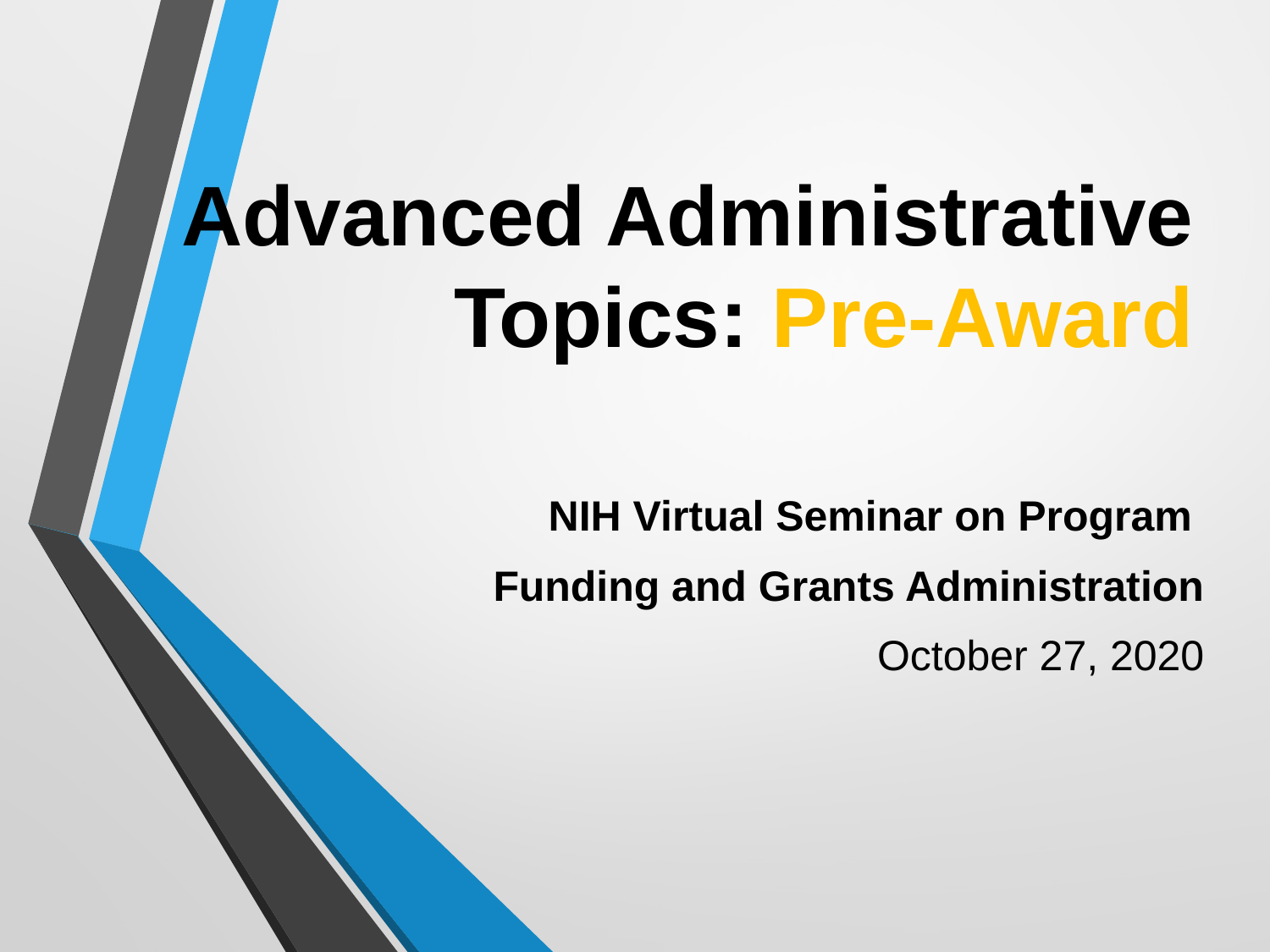

# Advanced Administrative Topics: Pre-Award

NIH Virtual Seminar on Program
Funding and Grants Administration
October 27, 2020